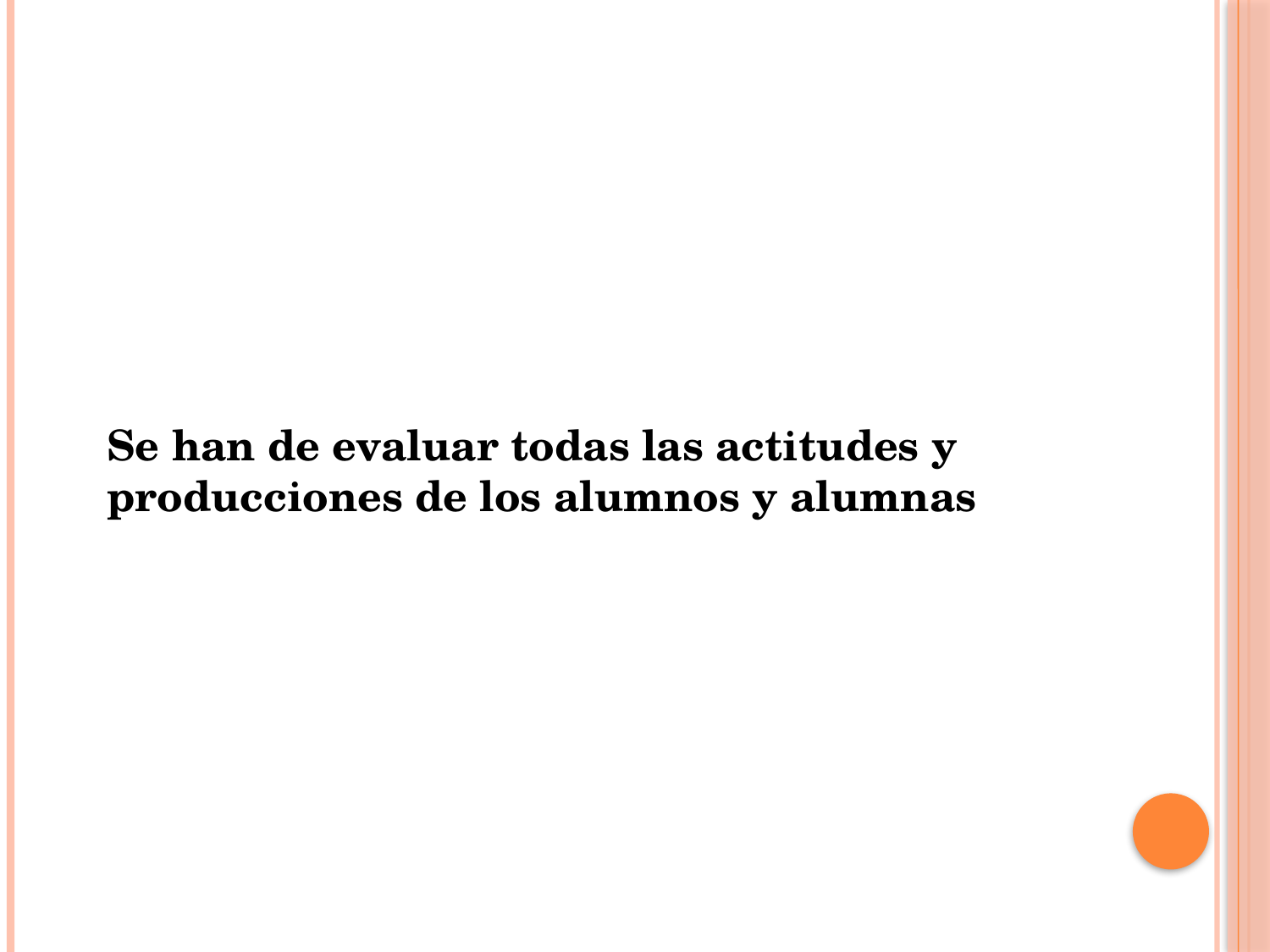

Se han de evaluar todas las actitudes y producciones de los alumnos y alumnas